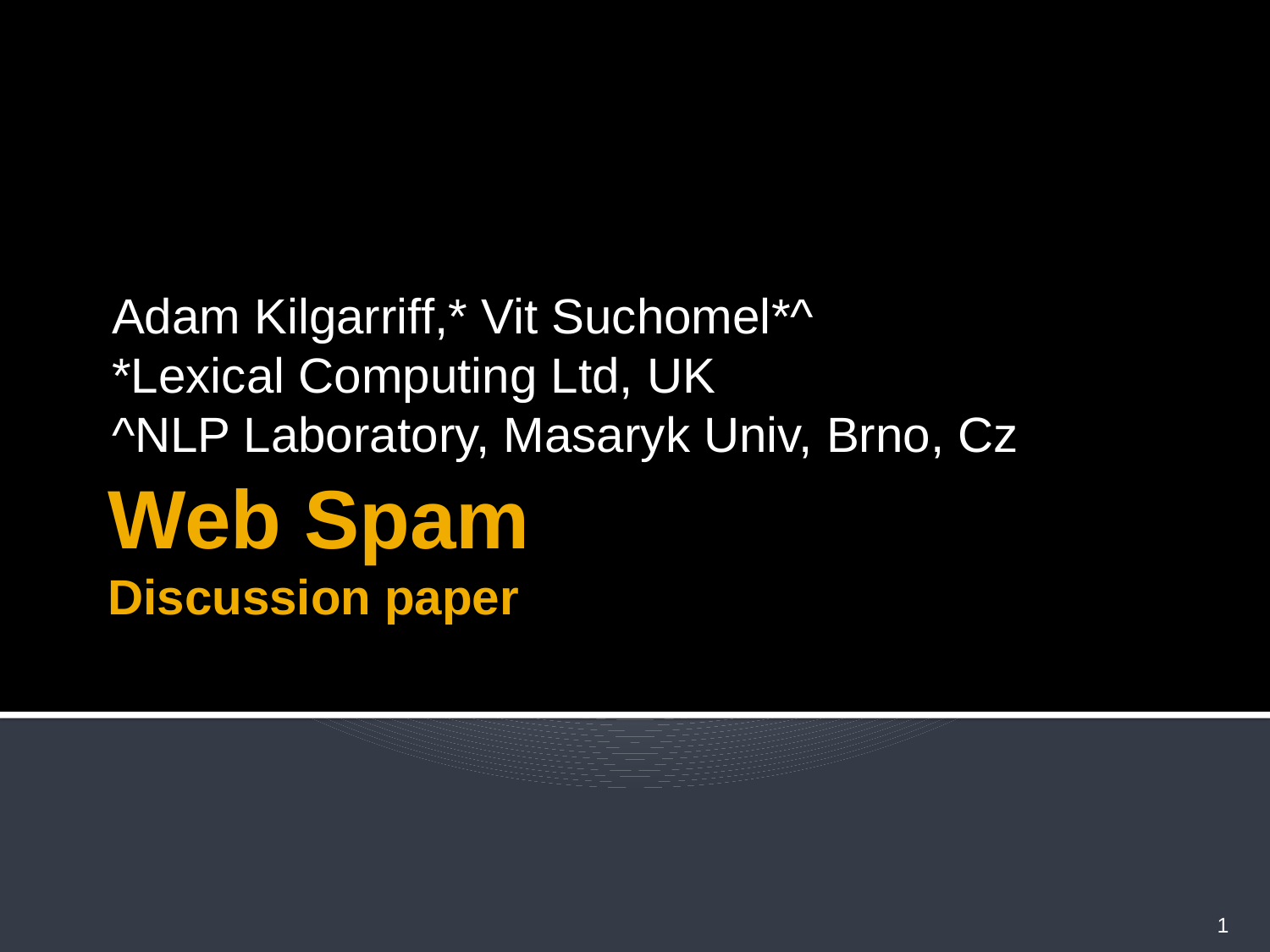

Adam Kilgarriff,* Vit Suchomel*^
*Lexical Computing Ltd, UK
^NLP Laboratory, Masaryk Univ, Brno, Cz
# Web Spam Discussion paper
1